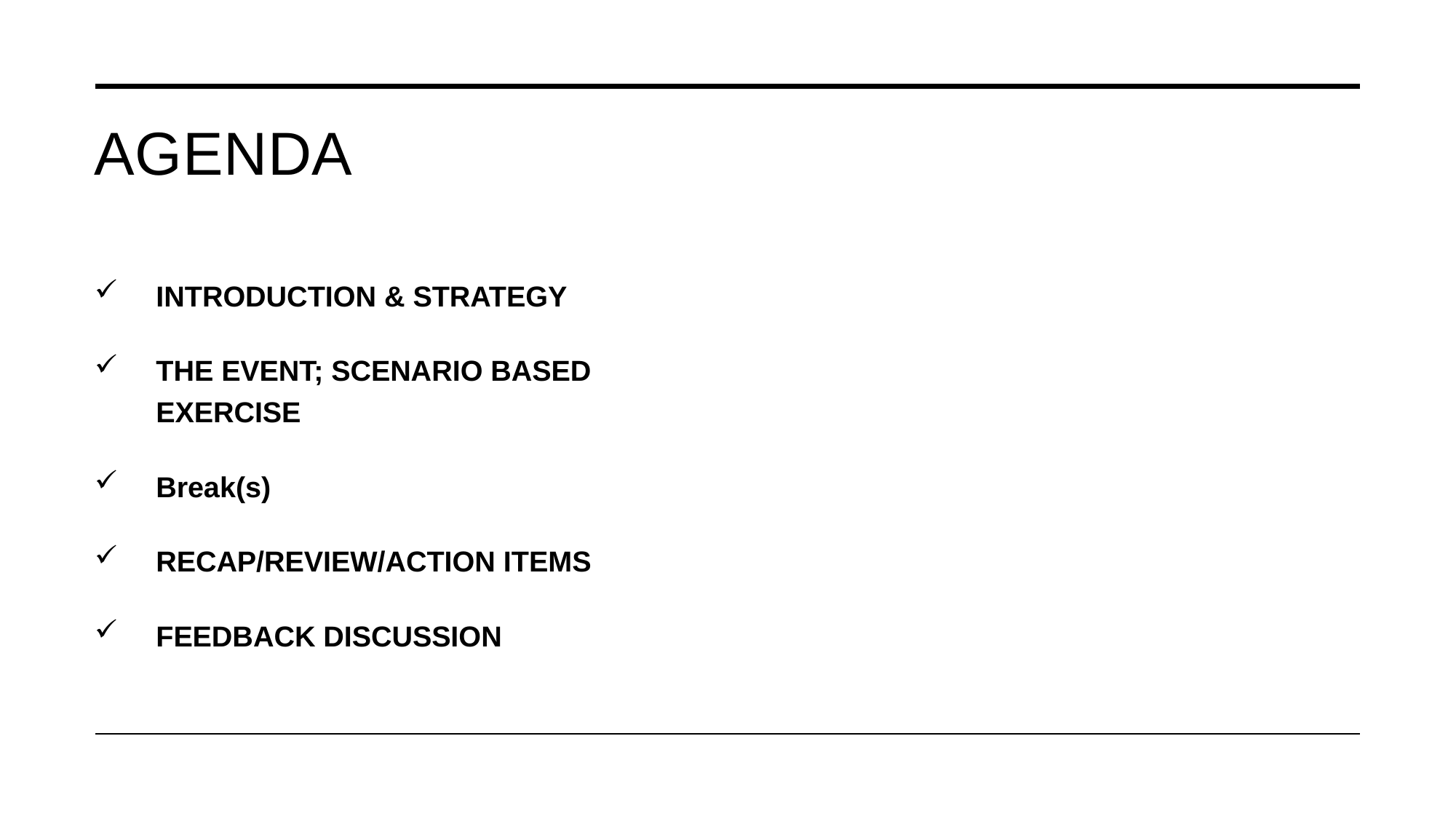

# Agenda
INTRODUCTION & STRATEGY
THE EVENT; SCENARIO BASED EXERCISE
Break(s)
RECAP/REVIEW/ACTION ITEMS
FEEDBACK DISCUSSION